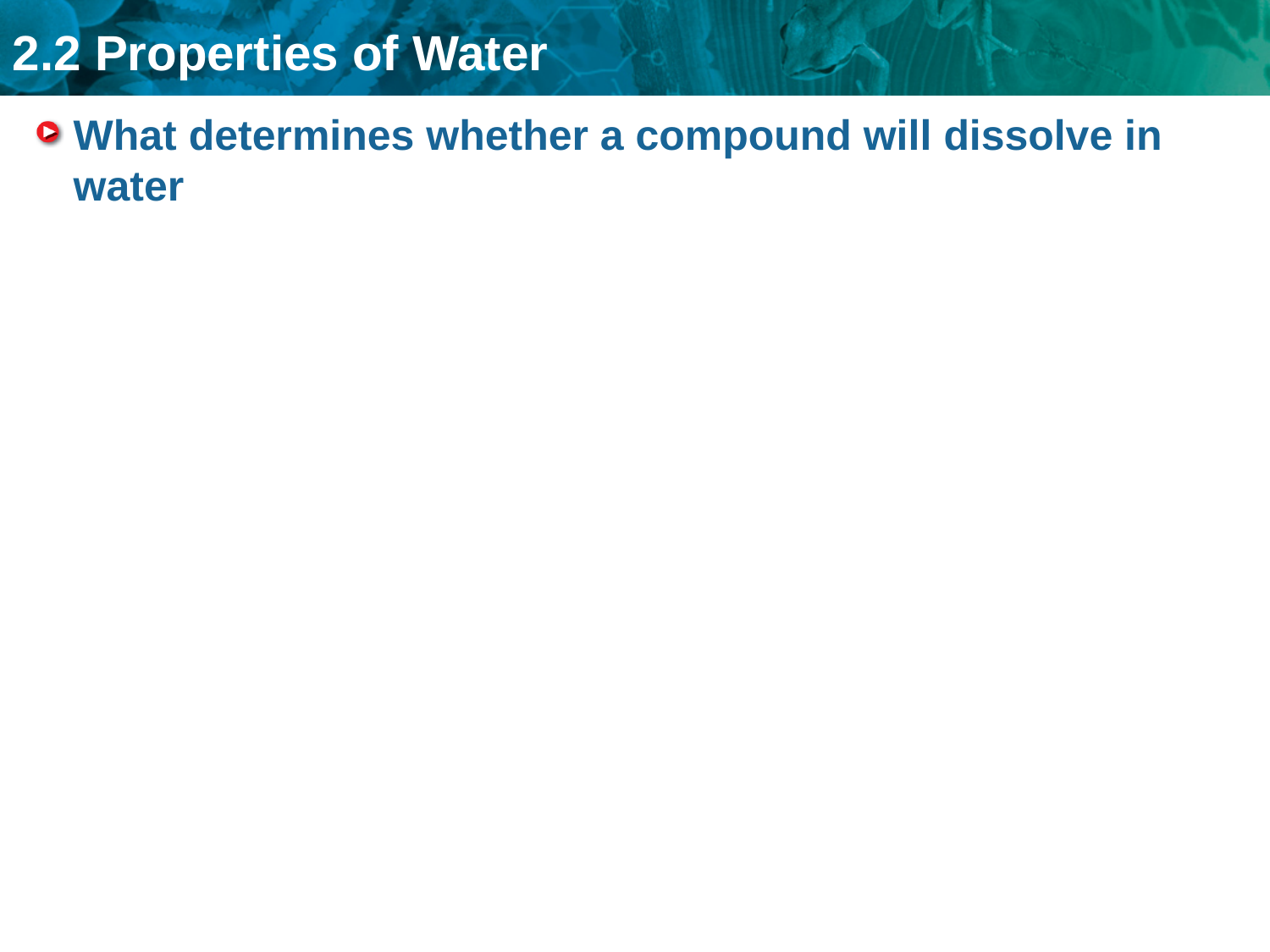

# What determines whether a compound will dissolve in water